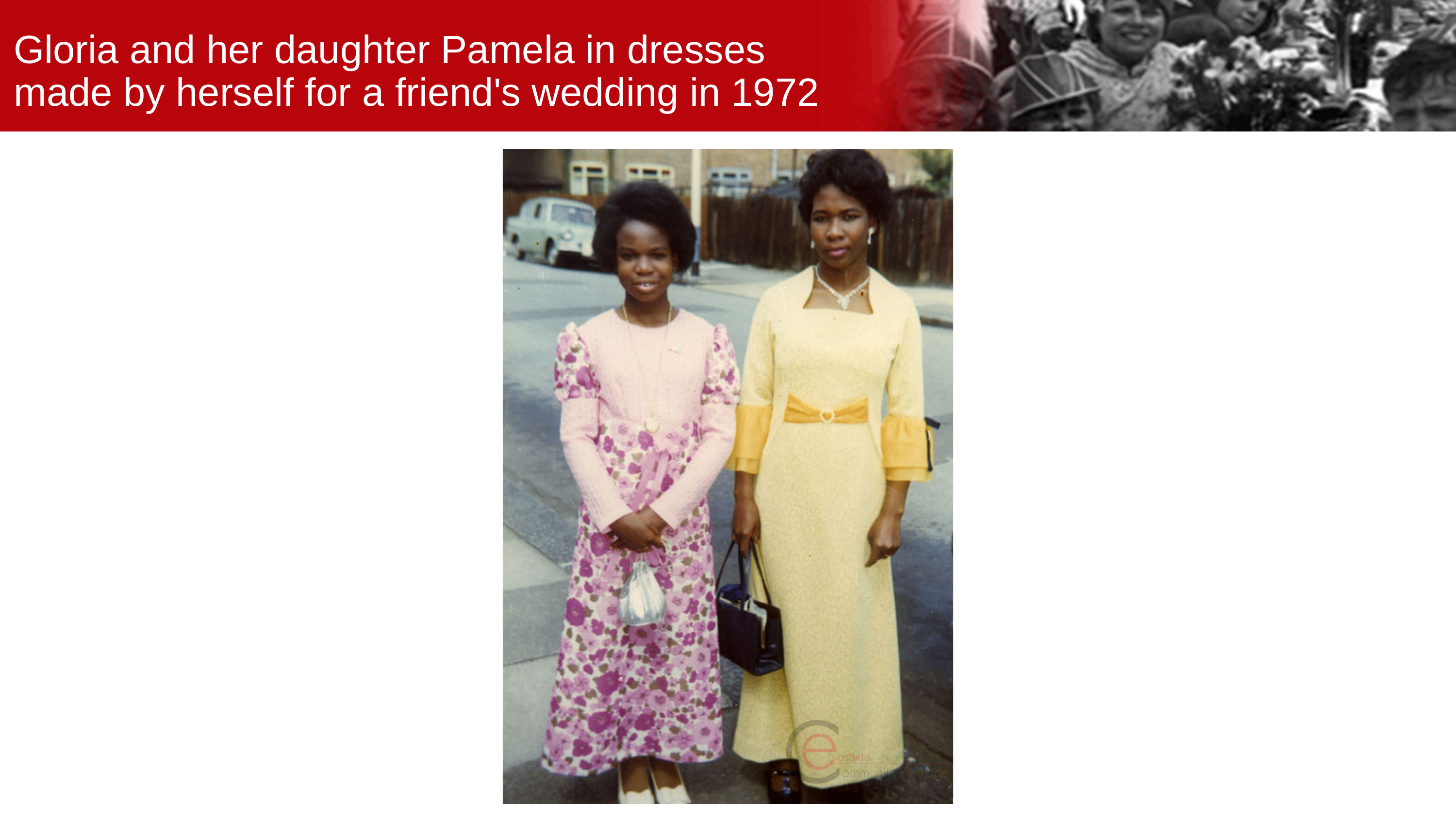

Gloria and her daughter Pamela in dresses made by herself for a friend's wedding in 1972